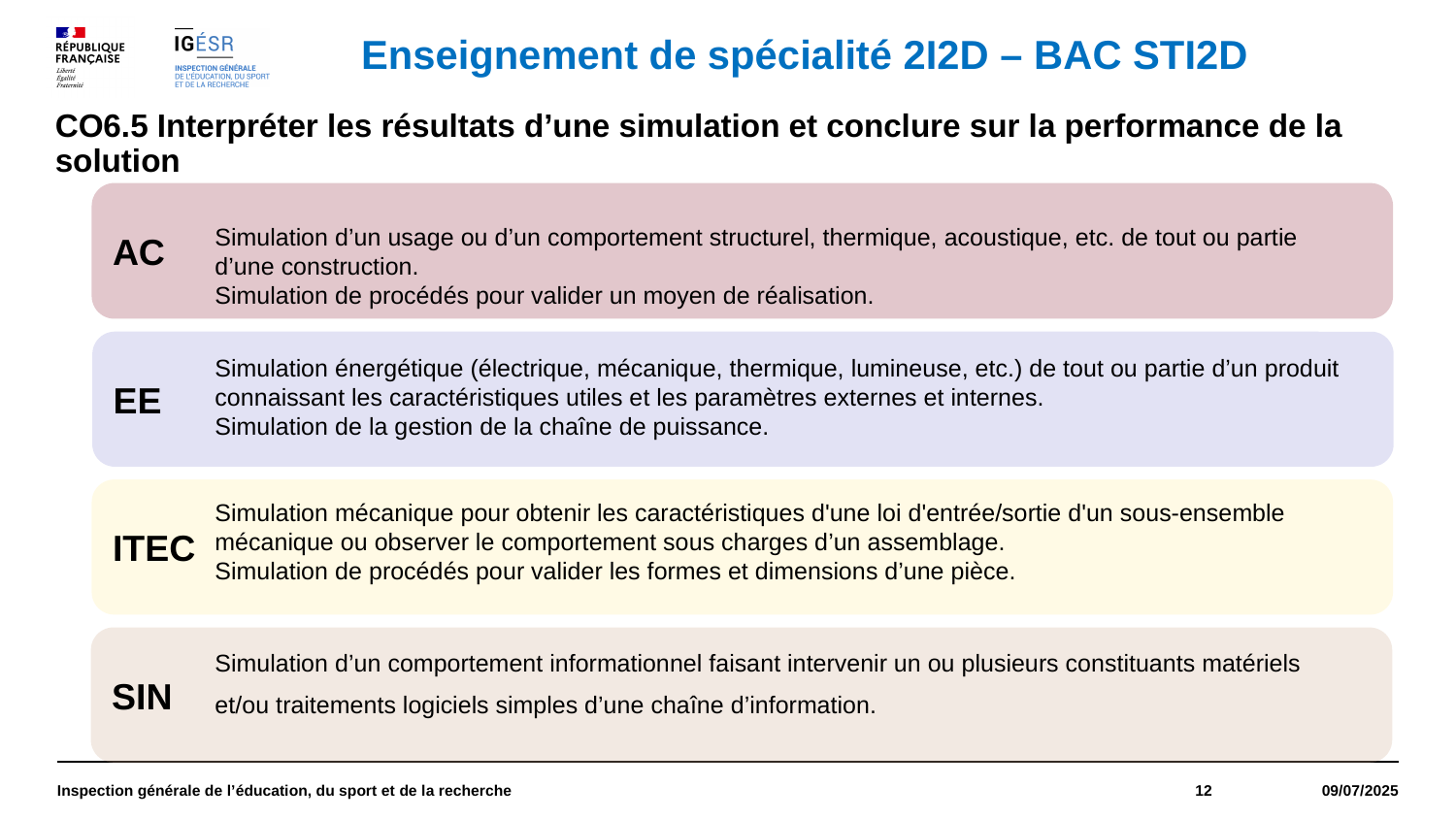

Enseignement de spécialité 2I2D – BAC STI2D
# CO6.5 Interpréter les résultats d’une simulation et conclure sur la performance de la solution
AC
Simulation d’un usage ou d’un comportement structurel, thermique, acoustique, etc. de tout ou partie d’une construction.
Simulation de procédés pour valider un moyen de réalisation.

Simulation énergétique (électrique, mécanique, thermique, lumineuse, etc.) de tout ou partie d’un produit connaissant les caractéristiques utiles et les paramètres externes et internes.
Simulation de la gestion de la chaîne de puissance.

Simulation mécanique pour obtenir les caractéristiques d'une loi d'entrée/sortie d'un sous-ensemble mécanique ou observer le comportement sous charges d’un assemblage.
Simulation de procédés pour valider les formes et dimensions d’une pièce.

Simulation d’un comportement informationnel faisant intervenir un ou plusieurs constituants matériels et/ou traitements logiciels simples d’une chaîne d’information.

EE
ITEC
SIN
Inspection générale de l’éducation, du sport et de la recherche
12
09/07/2025